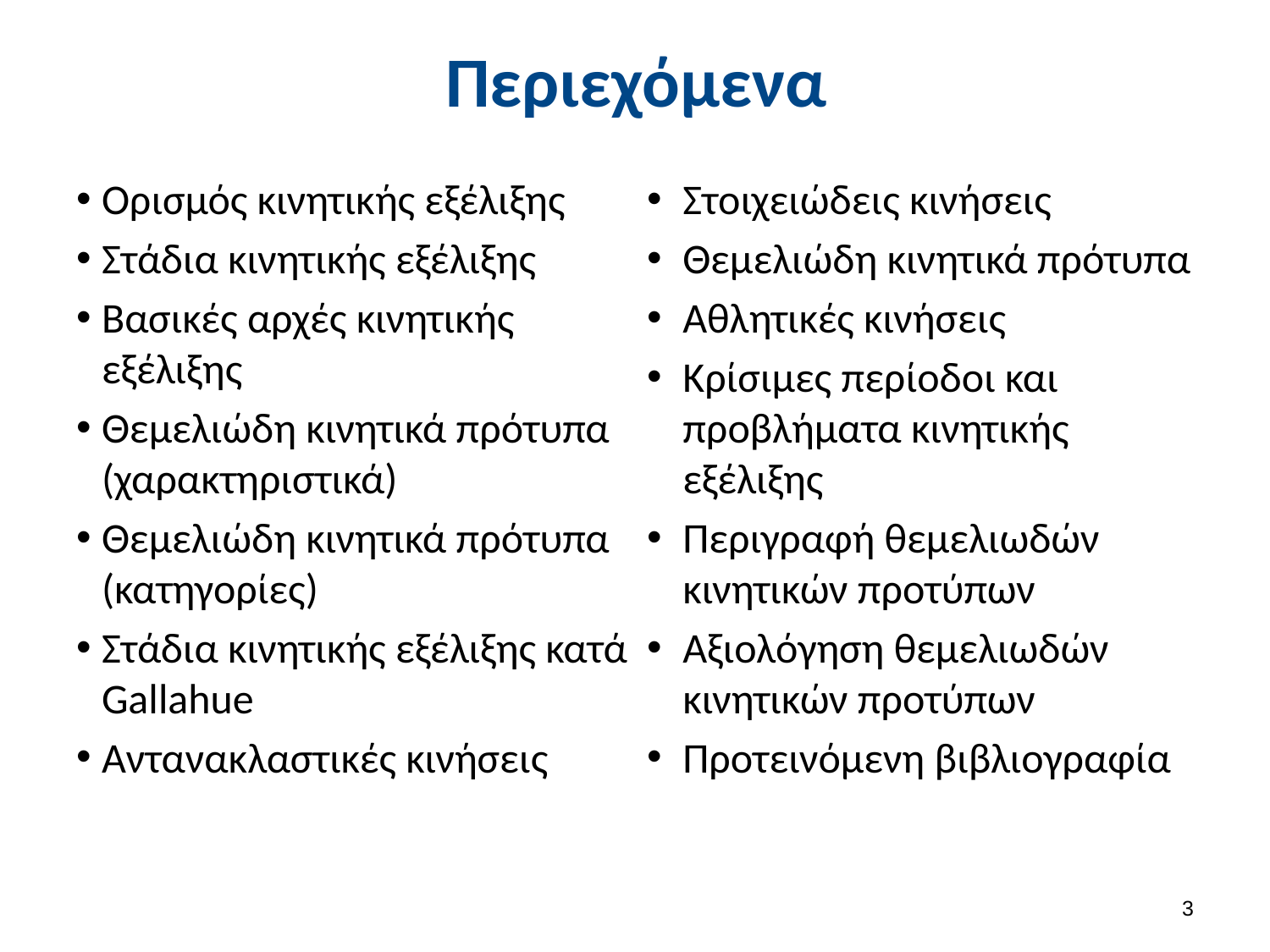

# Περιεχόμενα
Ορισμός κινητικής εξέλιξης
Στάδια κινητικής εξέλιξης
Βασικές αρχές κινητικής εξέλιξης
Θεμελιώδη κινητικά πρότυπα (χαρακτηριστικά)
Θεμελιώδη κινητικά πρότυπα (κατηγορίες)
Στάδια κινητικής εξέλιξης κατά Gallahue
Αντανακλαστικές κινήσεις

Στοιχειώδεις κινήσεις
Θεμελιώδη κινητικά πρότυπα
Αθλητικές κινήσεις
Κρίσιμες περίοδοι και προβλήματα κινητικής εξέλιξης
Περιγραφή θεμελιωδών κινητικών προτύπων
Αξιολόγηση θεμελιωδών κινητικών προτύπων
Προτεινόμενη βιβλιογραφία

3